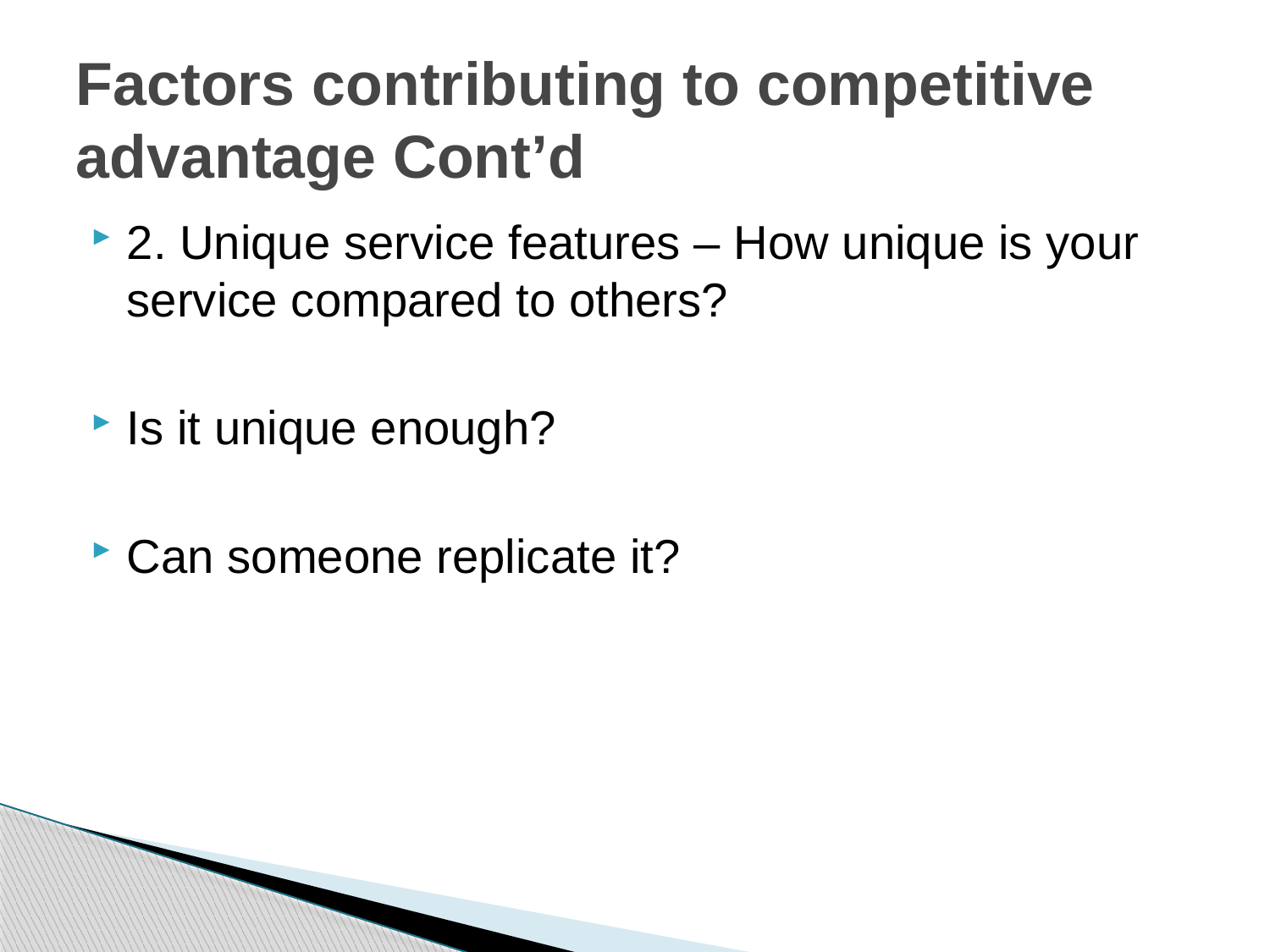

# Factors contributing to competitive advantage Cont’d
2. Unique service features – How unique is your service compared to others?

Is it unique enough?

Can someone replicate it?